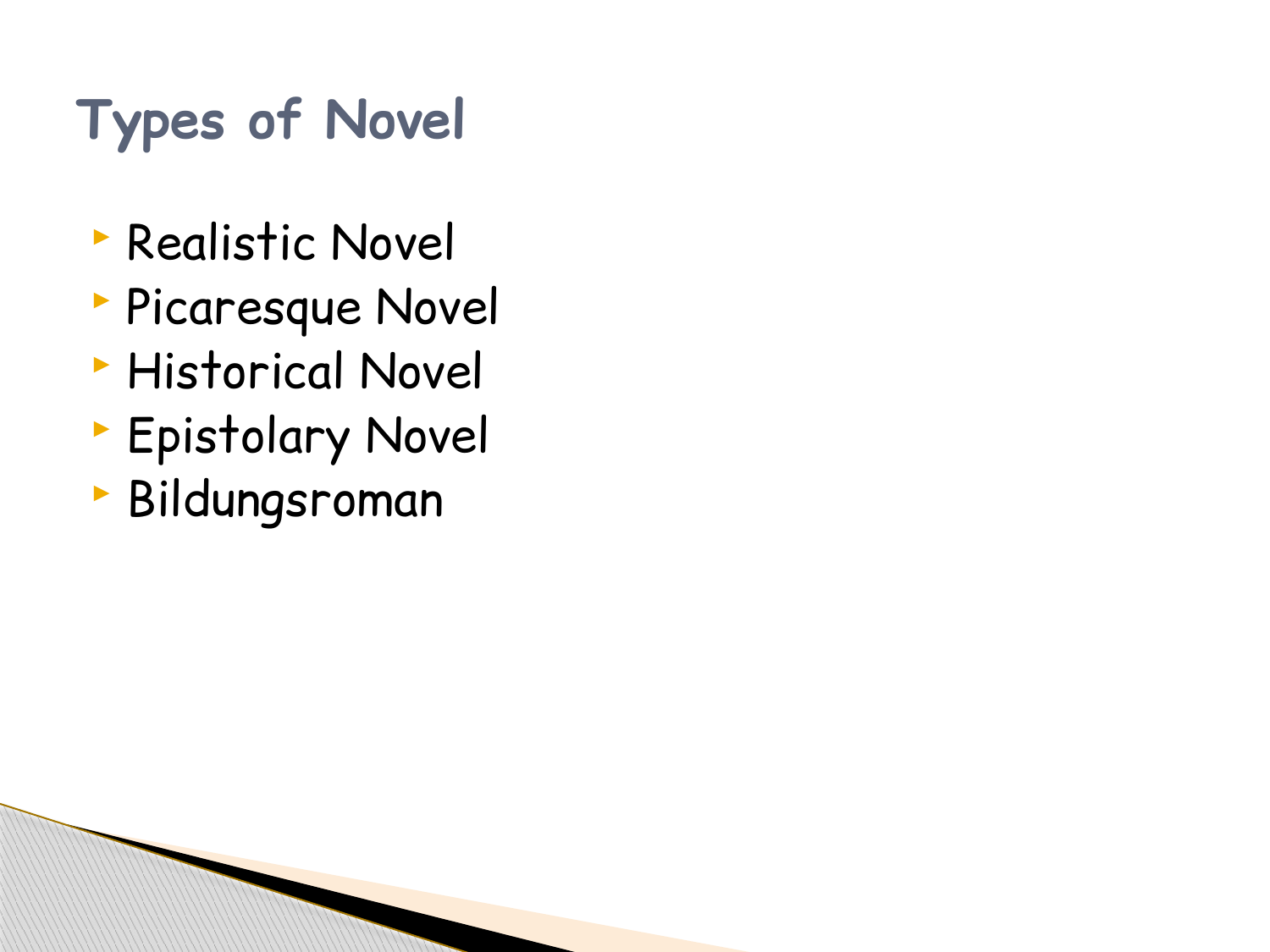

# Types of Novel
Realistic Novel
Picaresque Novel
Historical Novel
Epistolary Novel
Bildungsroman